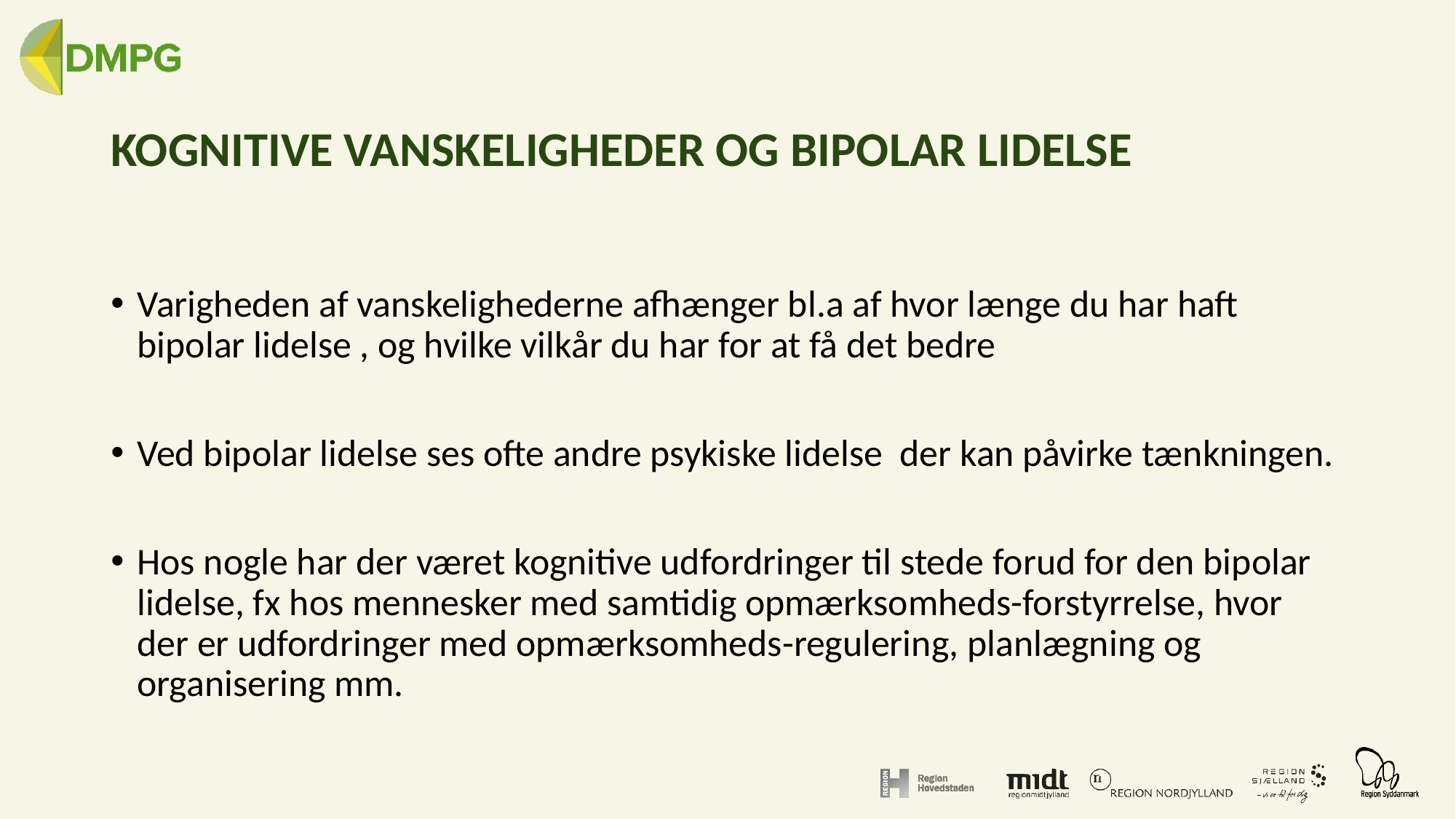

# KOGNITIVE VANSKELIGHEDER OG BIPOLAR LIDELSE

Varigheden af vanskelighederne afhænger bl.a af hvor længe du har haft bipolar lidelse , og hvilke vilkår du har for at få det bedre

Ved bipolar lidelse ses ofte andre psykiske lidelse  der kan påvirke tænkningen.

Hos nogle har der været kognitive udfordringer til stede forud for den bipolar lidelse, fx hos mennesker med samtidig opmærksomheds-forstyrrelse, hvor der er udfordringer med opmærksomheds-regulering, planlægning og organisering mm.